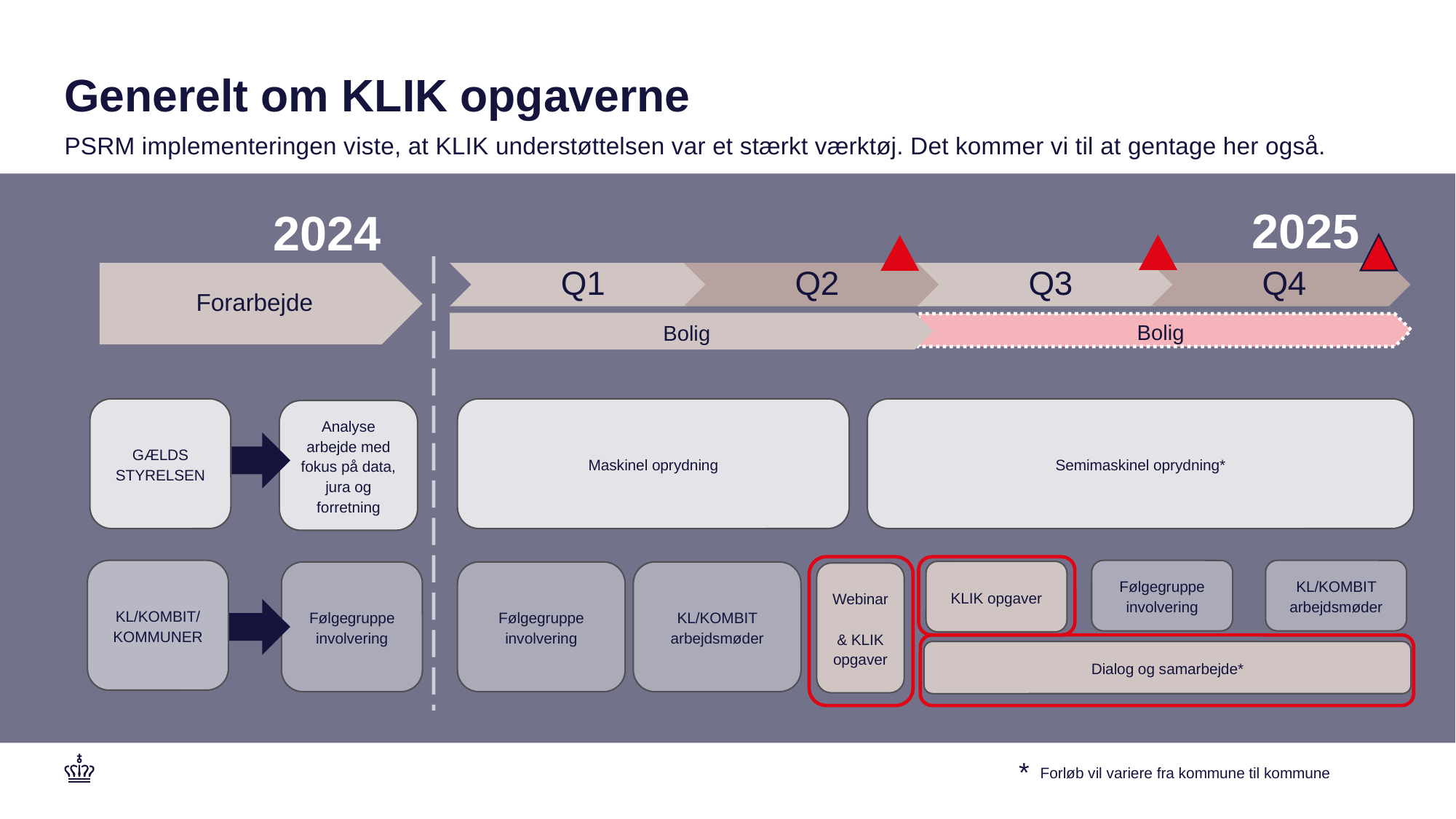

Generelt om KLIK opgaverne

PSRM implementeringen viste, at KLIK understøttelsen var et stærkt værktøj. Det kommer vi til at gentage her også.

2025
2024

Q1
Q2
Q3
Q4
Forarbejde
Bolig
Bolig
Semimaskinel oprydning*
GÆLDS
STYRELSEN
Maskinel oprydning
Analyse
arbejde med fokus på data, jura og forretning

KL/KOMBIT/
KOMMUNER
Følgegruppe involvering
KL/KOMBIT arbejdsmøder
KLIK opgaver
Følgegruppe involvering
KL/KOMBIT arbejdsmøder
Følgegruppe involvering
Webinar
& KLIK opgaver

Dialog og samarbejde*
*
Forløb vil variere fra kommune til kommune